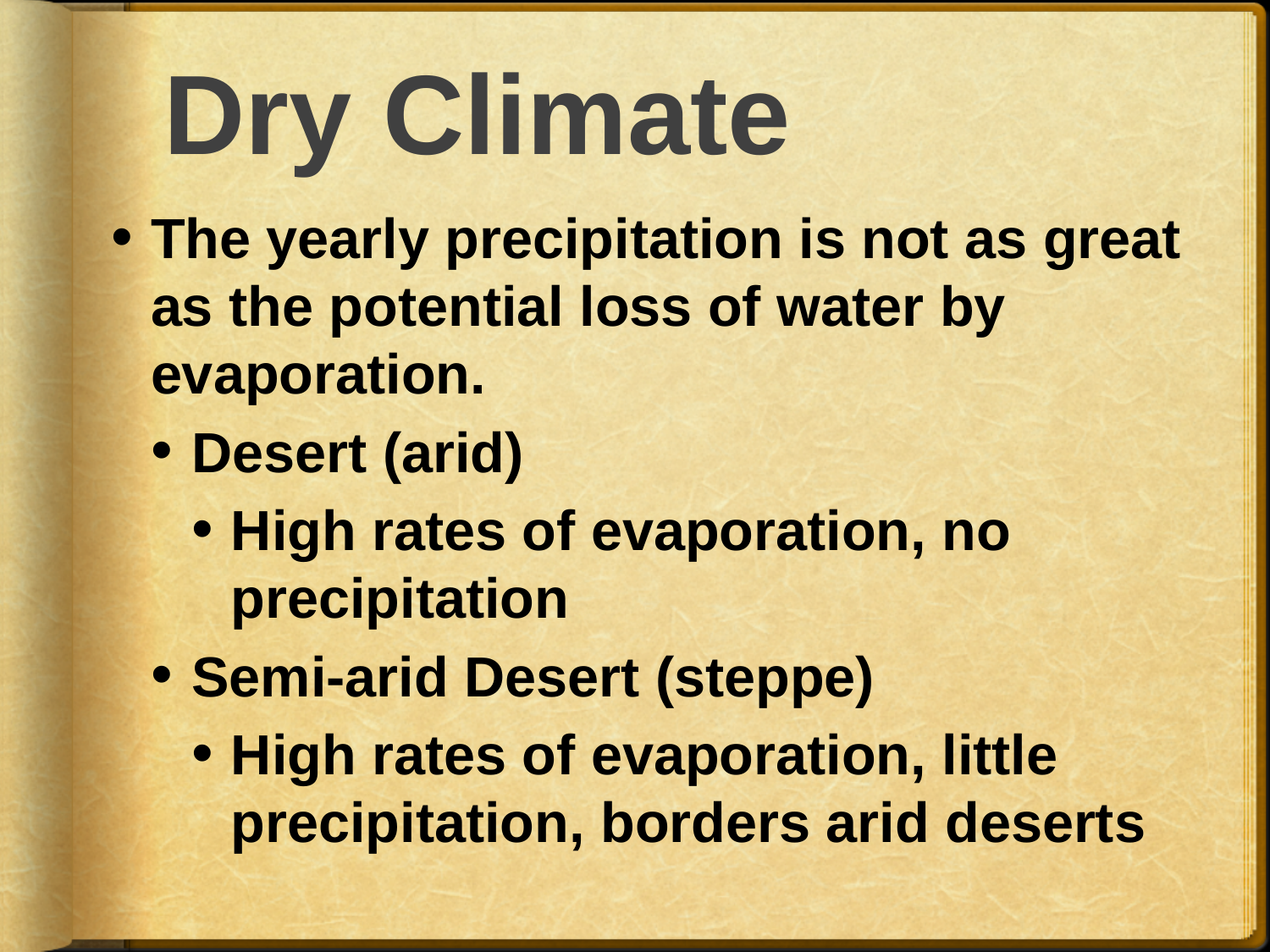

# Dry Climate
The yearly precipitation is not as great as the potential loss of water by evaporation.
Desert (arid)
High rates of evaporation, no precipitation
Semi-arid Desert (steppe)
High rates of evaporation, little precipitation, borders arid deserts